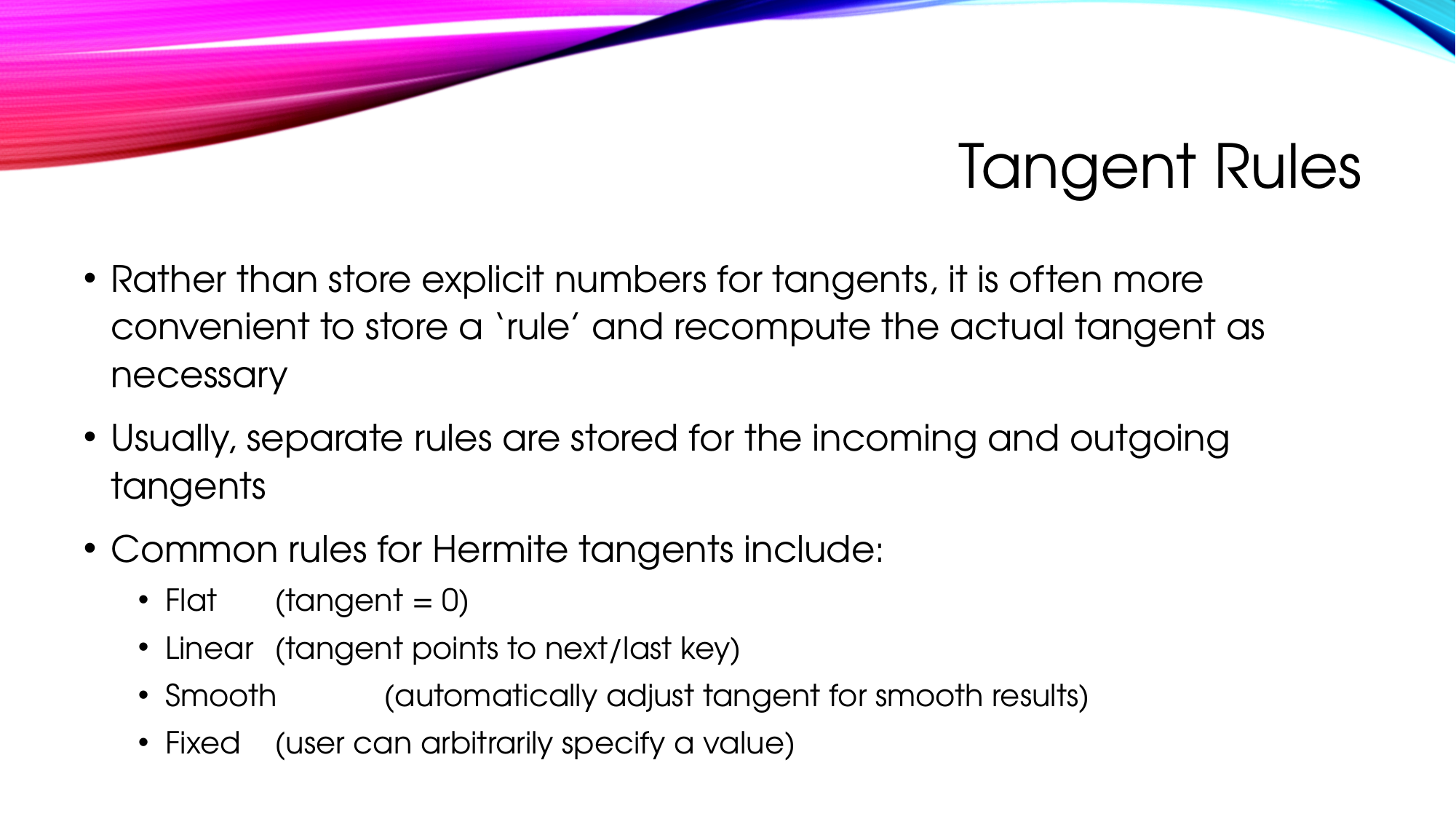

Tangent Rules
Rather than store explicit numbers for tangents, it is often more convenient to store a ‘rule’ and recompute the actual tangent as necessary
Usually, separate rules are stored for the incoming and outgoing tangents
Common rules for Hermite tangents include:
Flat	(tangent = 0)
Linear	(tangent points to next/last key)
Smooth	(automatically adjust tangent for smooth results)
Fixed	(user can arbitrarily specify a value)